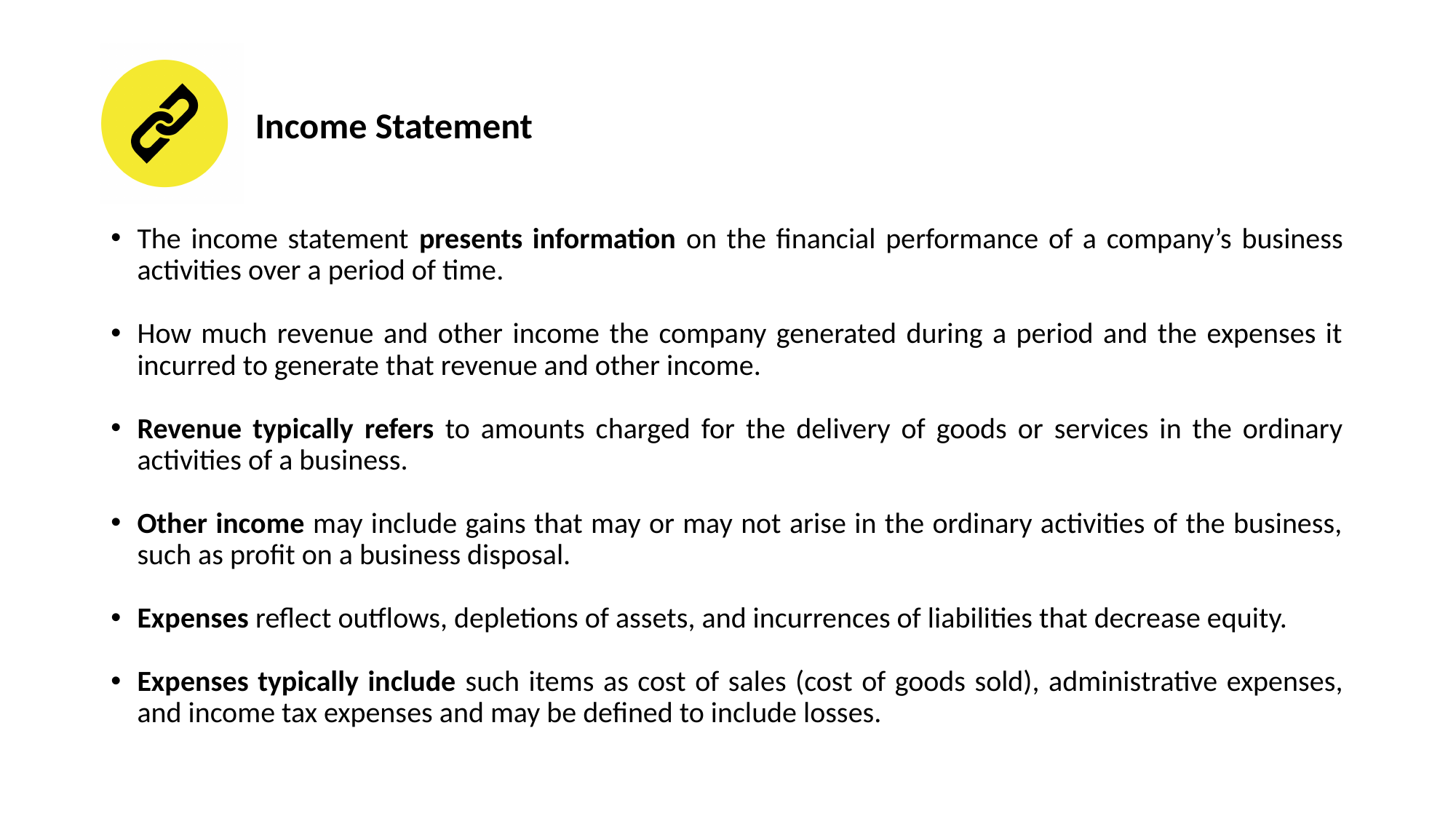

# Income Statement
The income statement presents information on the financial performance of a company’s business activities over a period of time.
How much revenue and other income the company generated during a period and the expenses it incurred to generate that revenue and other income.
Revenue typically refers to amounts charged for the delivery of goods or services in the ordinary activities of a business.
Other income may include gains that may or may not arise in the ordinary activities of the business, such as profit on a business disposal.
Expenses reflect outflows, depletions of assets, and incurrences of liabilities that decrease equity.
Expenses typically include such items as cost of sales (cost of goods sold), administrative expenses, and income tax expenses and may be defined to include losses.